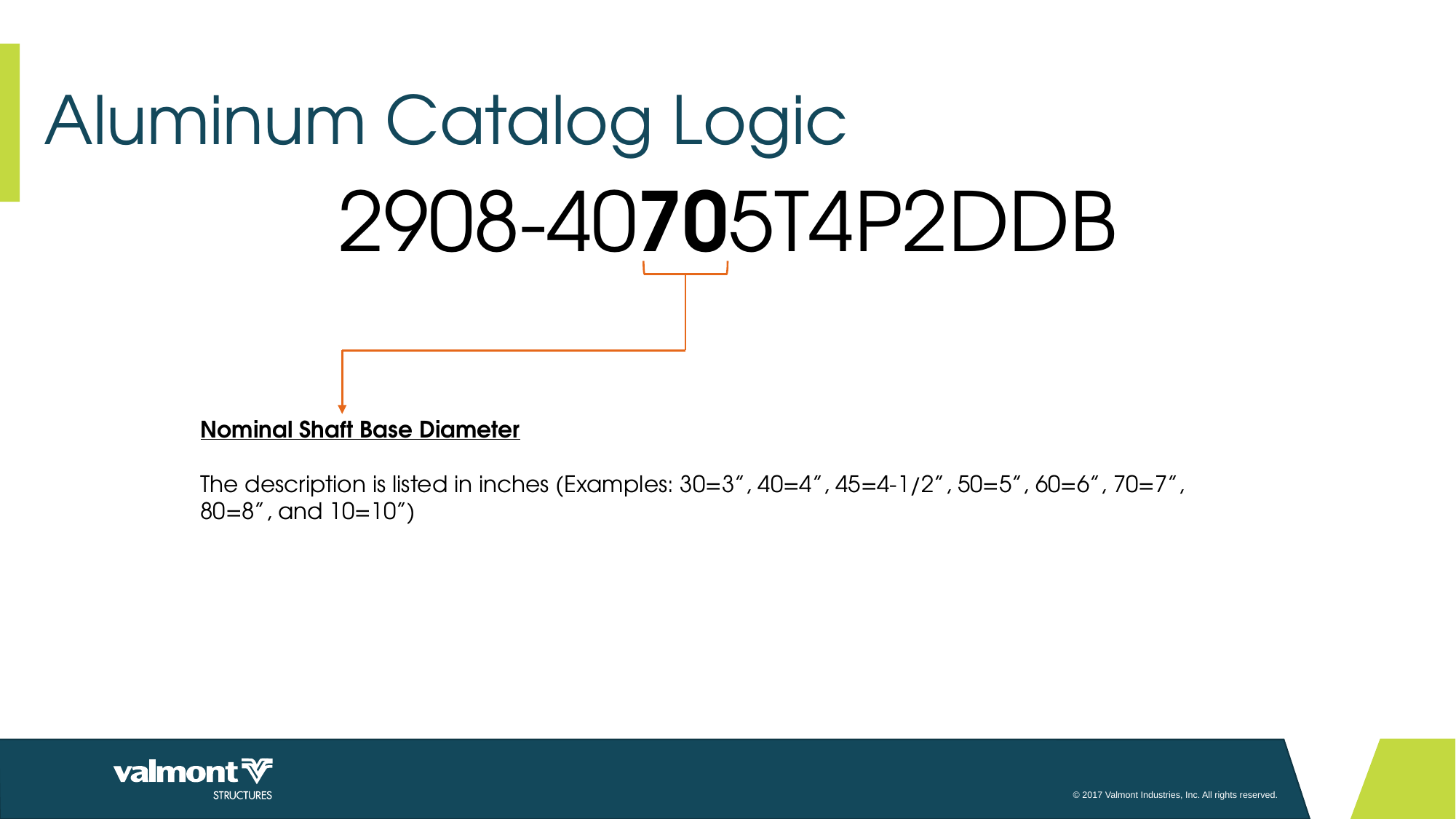

# Aluminum Catalog Logic
2908-40705T4P2DDB

Nominal Shaft Base Diameter

The description is listed in inches (Examples: 30=3”, 40=4”, 45=4-1/2”, 50=5”, 60=6”, 70=7”, 80=8”, and 10=10”)